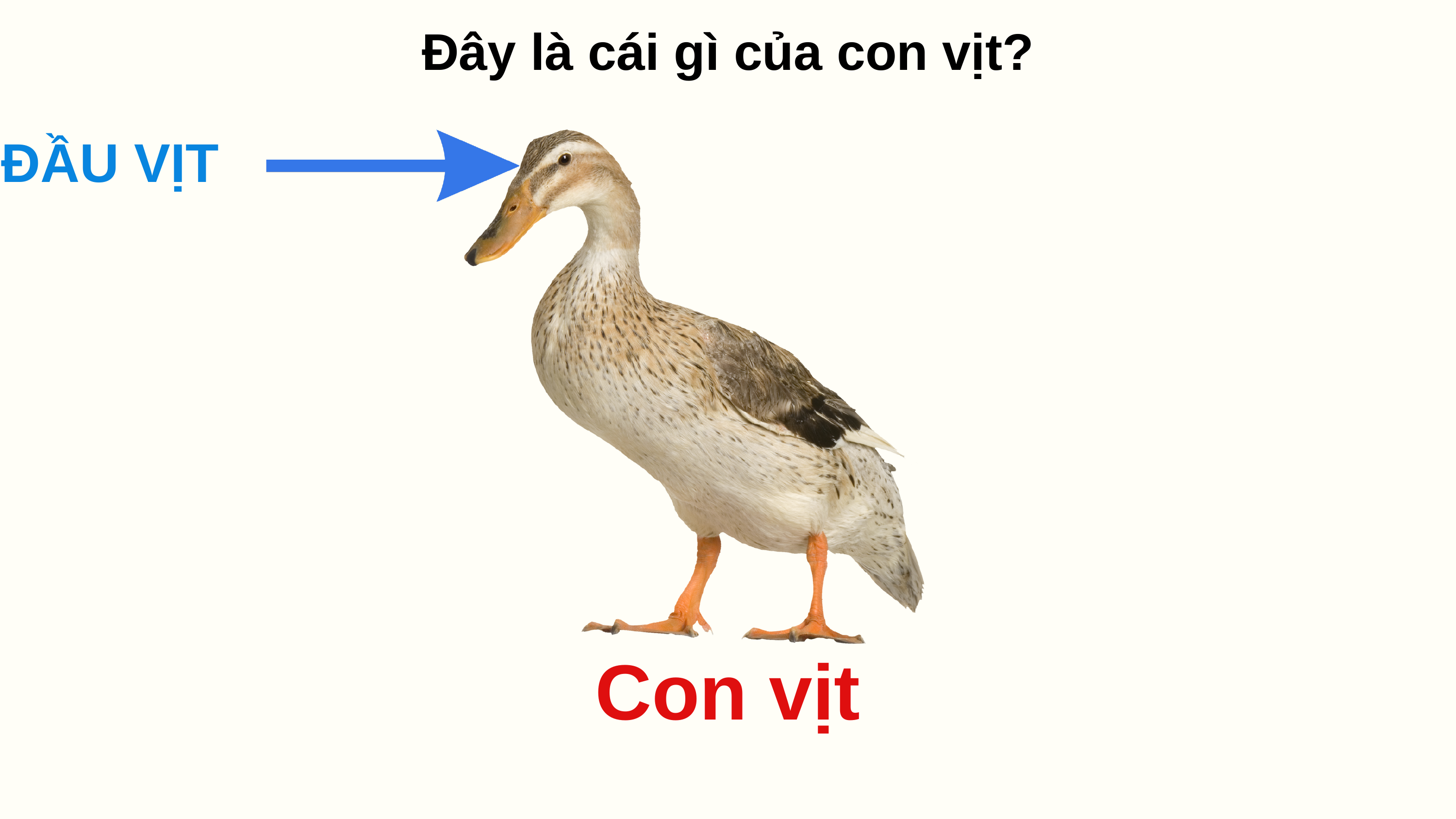

Đây là cái gì của con vịt?
ĐẦU VỊT

Con vịt